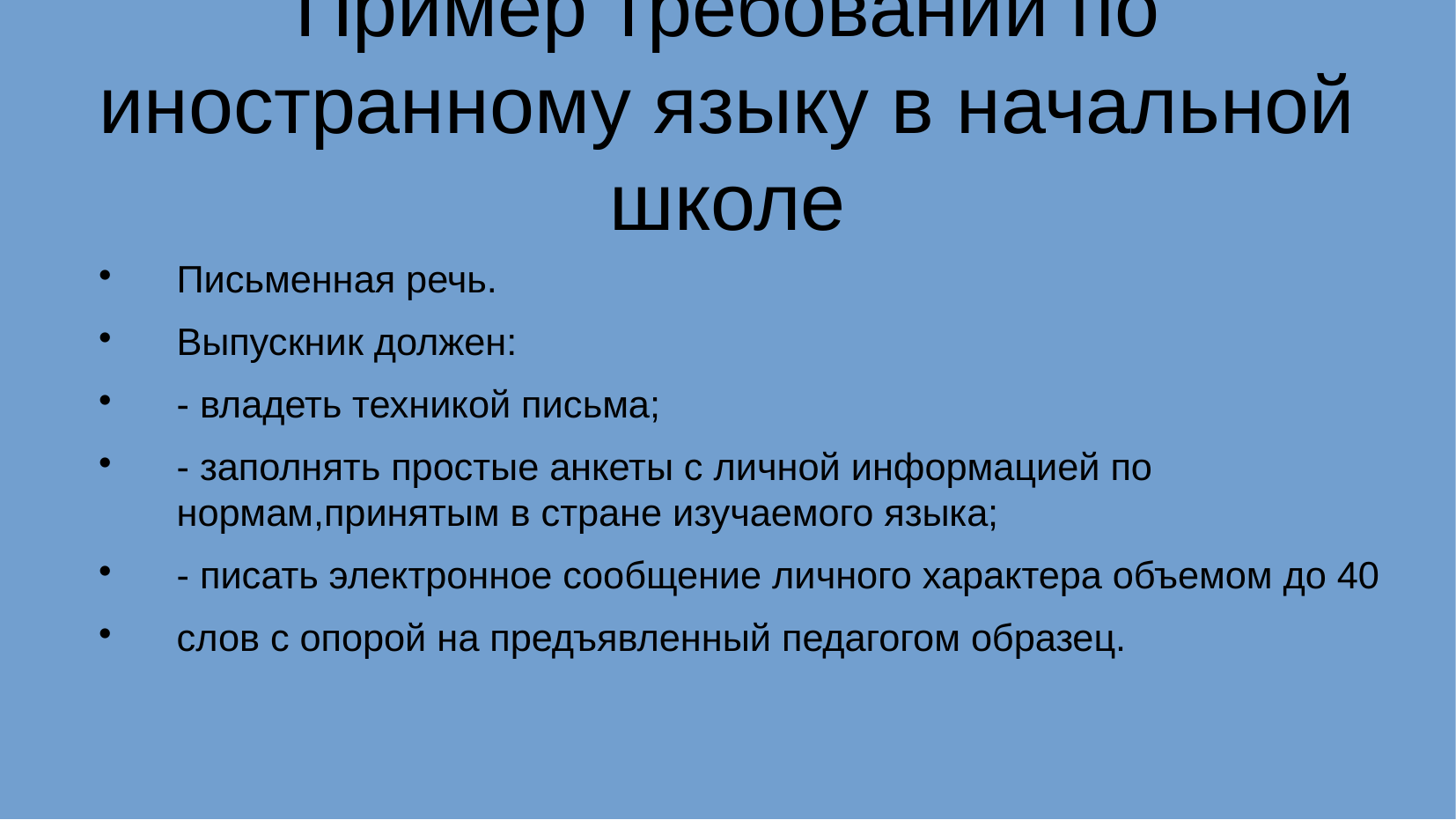

Пример требований по иностранному языку в начальной школе

Письменная речь.
Выпускник должен:
- владеть техникой письма;
- заполнять простые анкеты с личной информацией по нормам,принятым в стране изучаемого языка;
- писать электронное сообщение личного характера объемом до 40
слов с опорой на предъявленный педагогом образец.